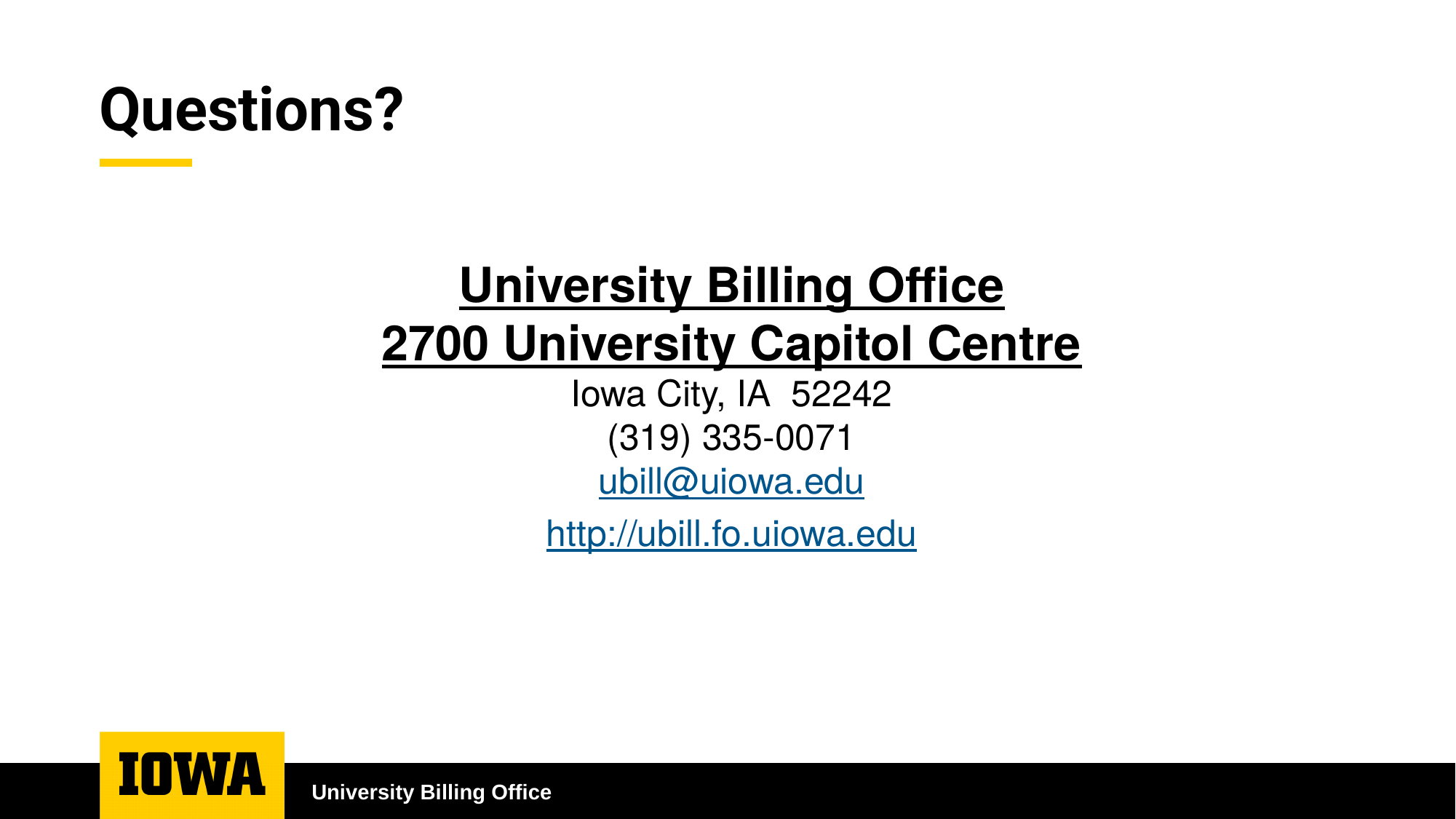

# Questions?
University Billing Office
2700 University Capitol Centre
Iowa City, IA  52242
(319) 335-0071
ubill@uiowa.edu
http://ubill.fo.uiowa.edu

University Billing Office